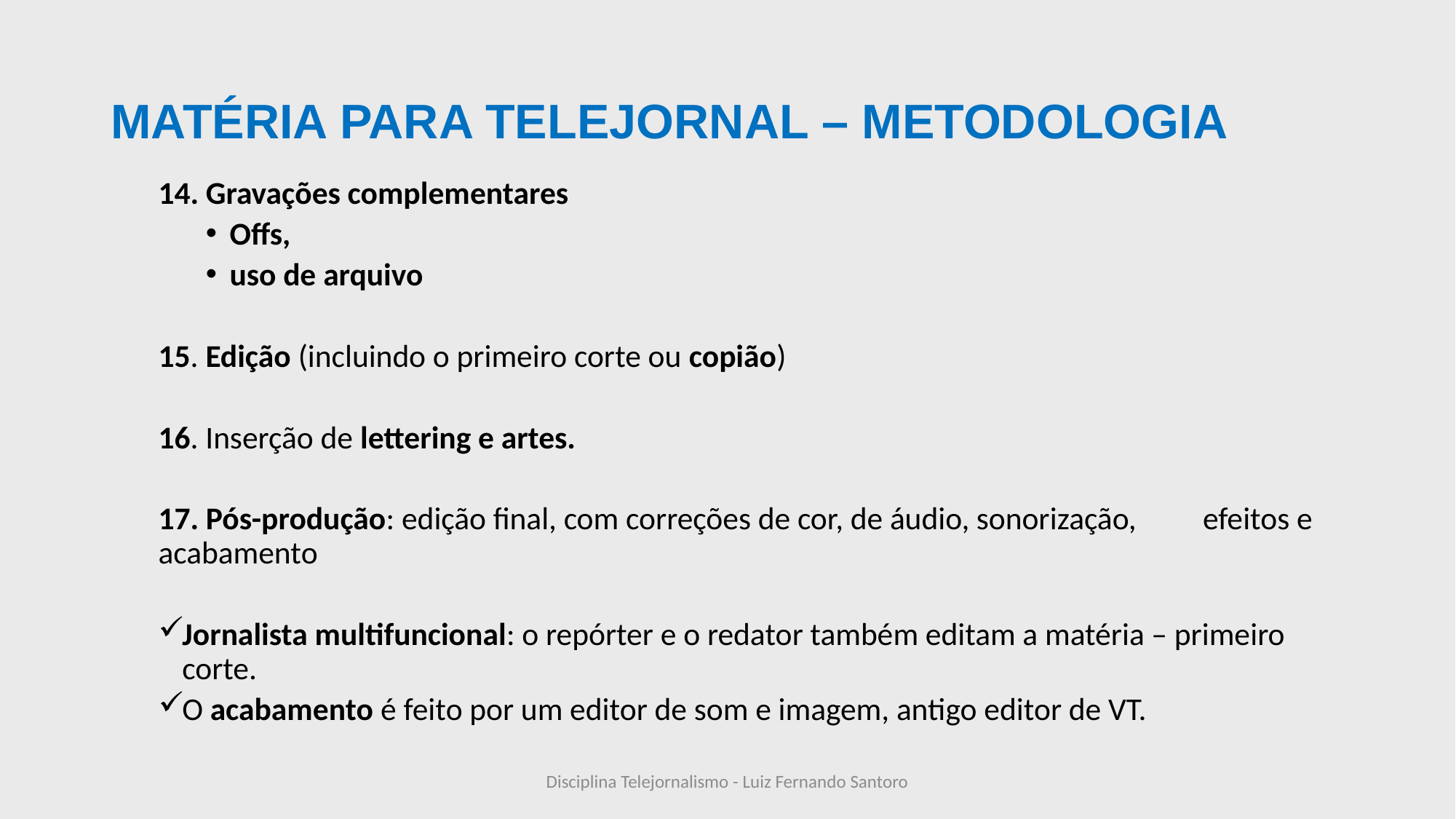

# MATÉRIA PARA TELEJORNAL – METODOLOGIA
14. Gravações complementares
Offs,
uso de arquivo

15. Edição (incluindo o primeiro corte ou copião)

16. Inserção de lettering e artes.

17. Pós-produção: edição final, com correções de cor, de áudio, sonorização, 	efeitos e acabamento

Jornalista multifuncional: o repórter e o redator também editam a matéria – primeiro corte.
O acabamento é feito por um editor de som e imagem, antigo editor de VT.

Disciplina Telejornalismo - Luiz Fernando Santoro
37